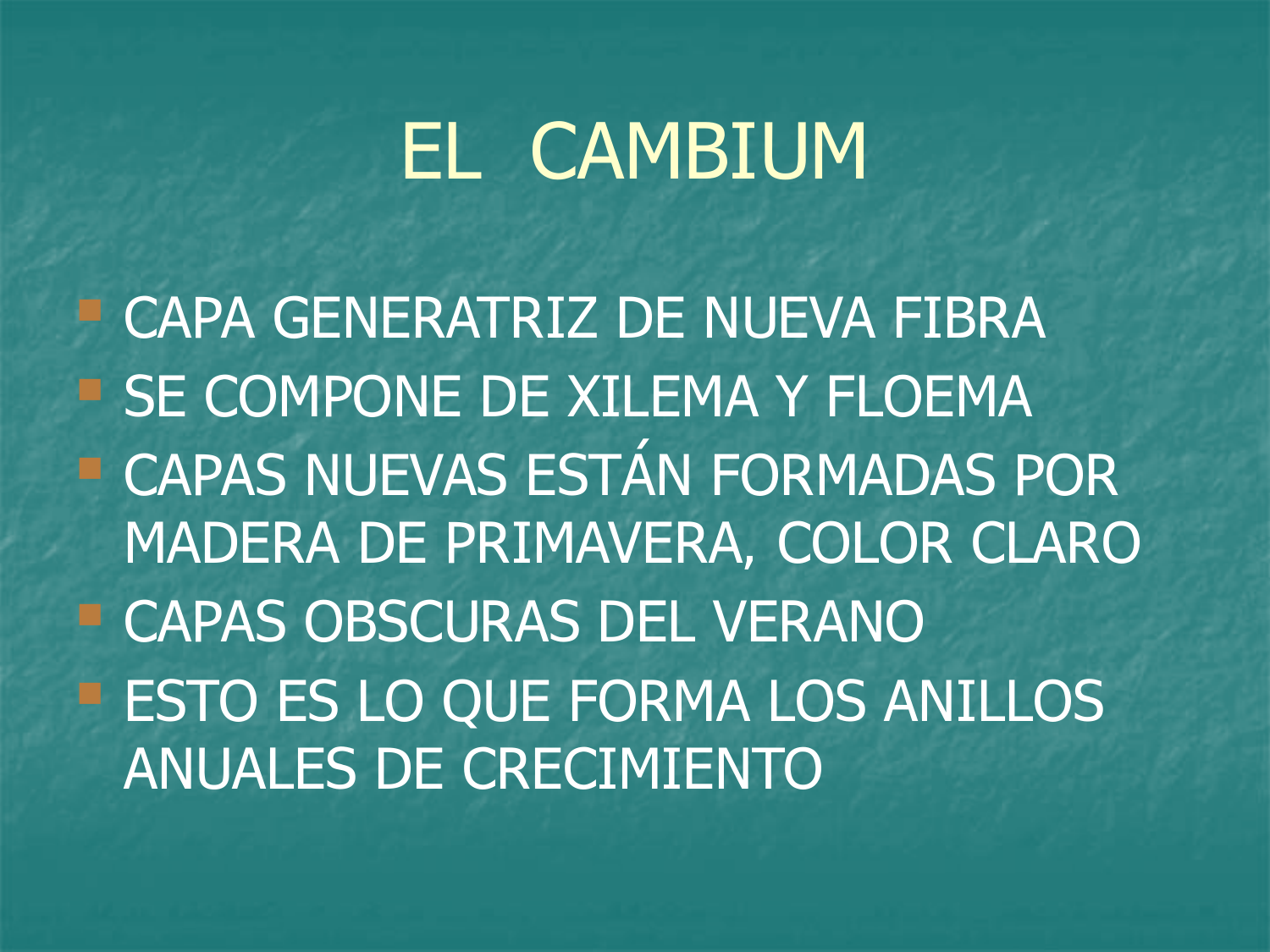

# EL  CAMBIUM
CAPA GENERATRIZ DE NUEVA FIBRA
SE COMPONE DE XILEMA Y FLOEMA
CAPAS NUEVAS ESTÁN FORMADAS POR MADERA DE PRIMAVERA, COLOR CLARO
CAPAS OBSCURAS DEL VERANO
ESTO ES LO QUE FORMA LOS ANILLOS ANUALES DE CRECIMIENTO